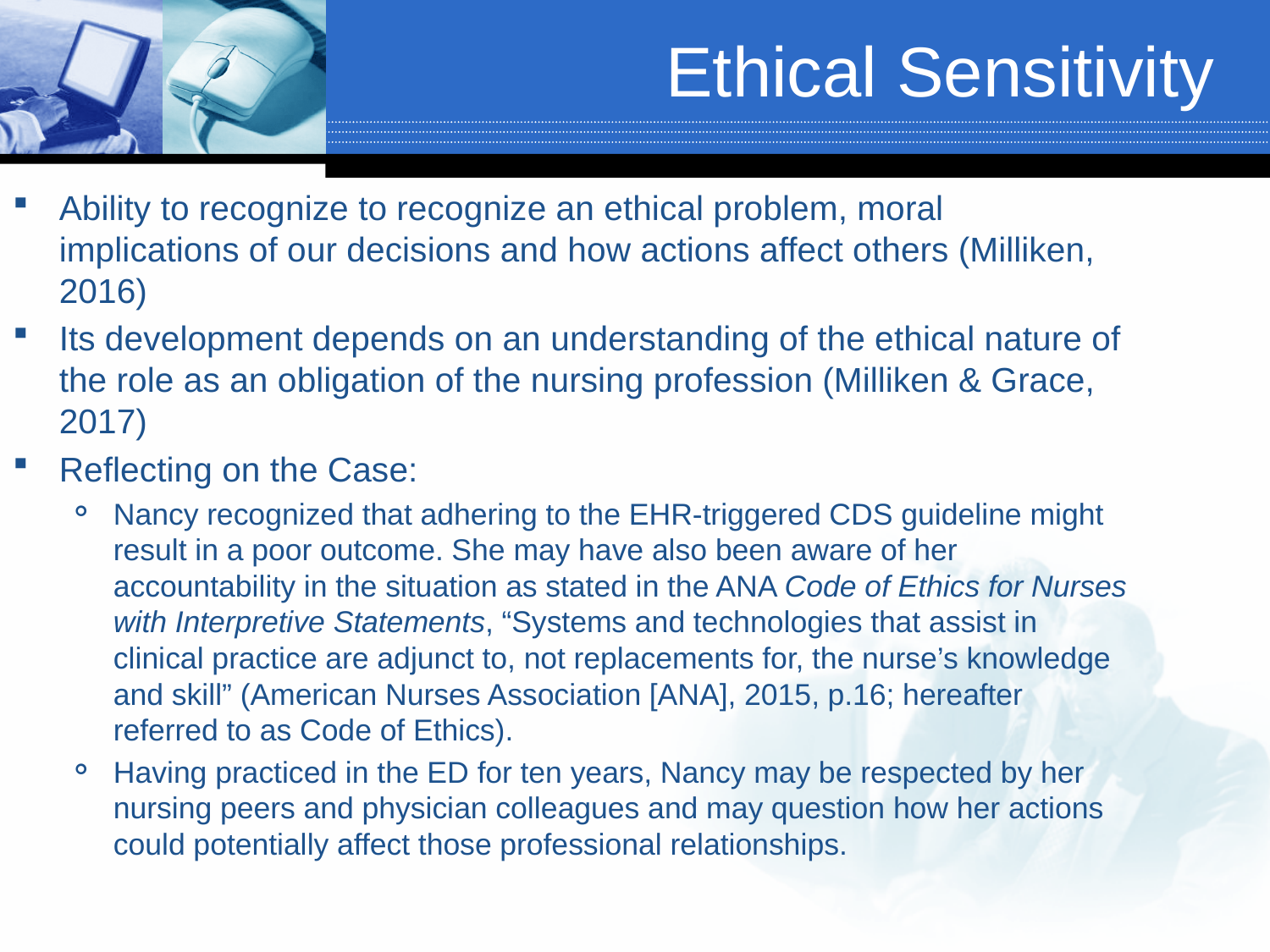

# Ethical Sensitivity
Ability to recognize to recognize an ethical problem, moral implications of our decisions and how actions affect others (Milliken, 2016)
Its development depends on an understanding of the ethical nature of the role as an obligation of the nursing profession (Milliken & Grace, 2017)
Reflecting on the Case:
Nancy recognized that adhering to the EHR-triggered CDS guideline might result in a poor outcome. She may have also been aware of her accountability in the situation as stated in the ANA Code of Ethics for Nurses with Interpretive Statements, “Systems and technologies that assist in clinical practice are adjunct to, not replacements for, the nurse’s knowledge and skill” (American Nurses Association [ANA], 2015, p.16; hereafter referred to as Code of Ethics).
Having practiced in the ED for ten years, Nancy may be respected by her nursing peers and physician colleagues and may question how her actions could potentially affect those professional relationships.